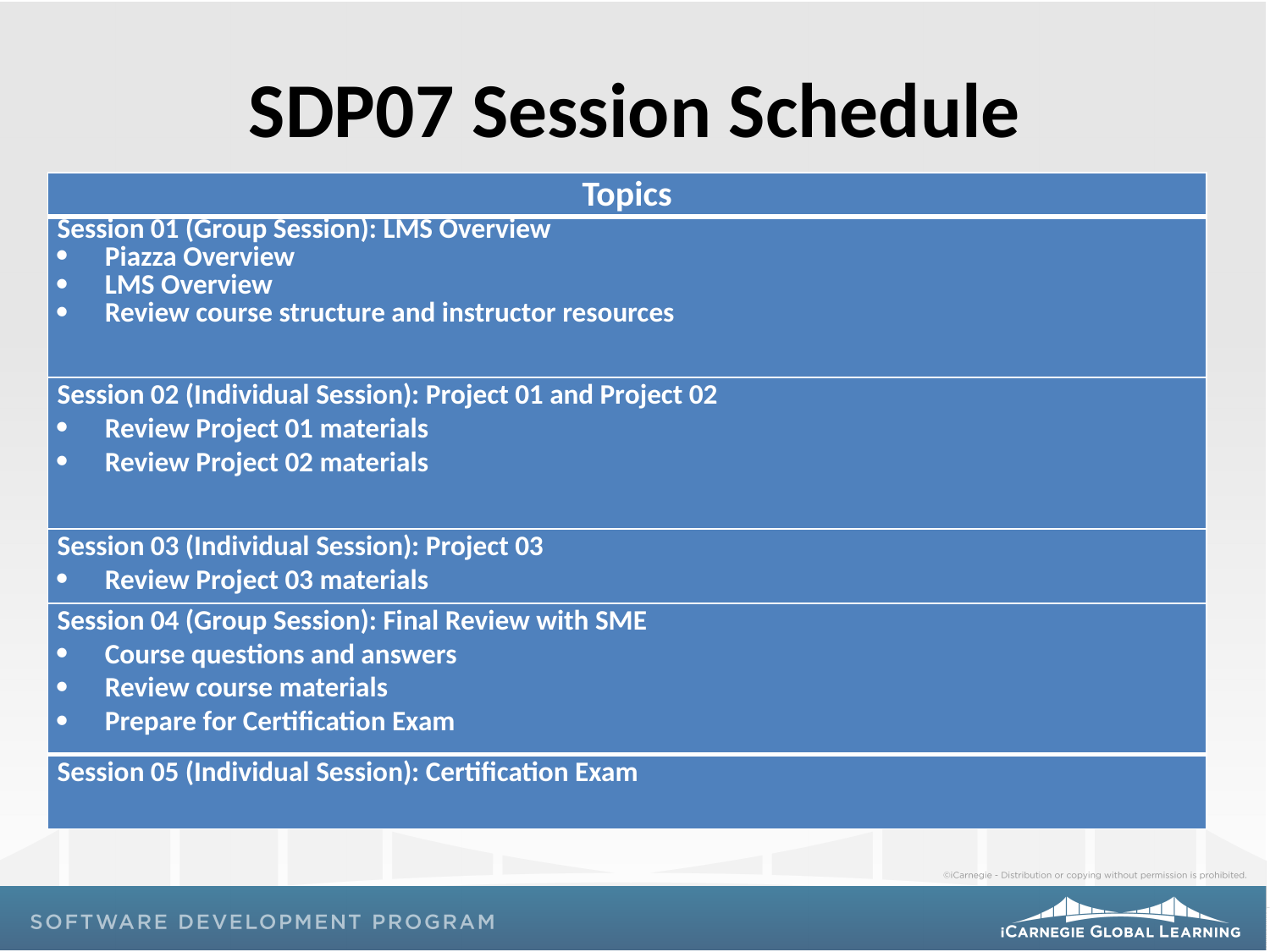

# SDP07 Session Schedule
| Topics |
| --- |
| Session 01 (Group Session): LMS Overview Piazza Overview LMS Overview Review course structure and instructor resources |
| Session 02 (Individual Session): Project 01 and Project 02 Review Project 01 materials Review Project 02 materials |
| Session 03 (Individual Session): Project 03 Review Project 03 materials |
| Session 04 (Group Session): Final Review with SME Course questions and answers Review course materials Prepare for Certification Exam |
| Session 05 (Individual Session): Certification Exam |